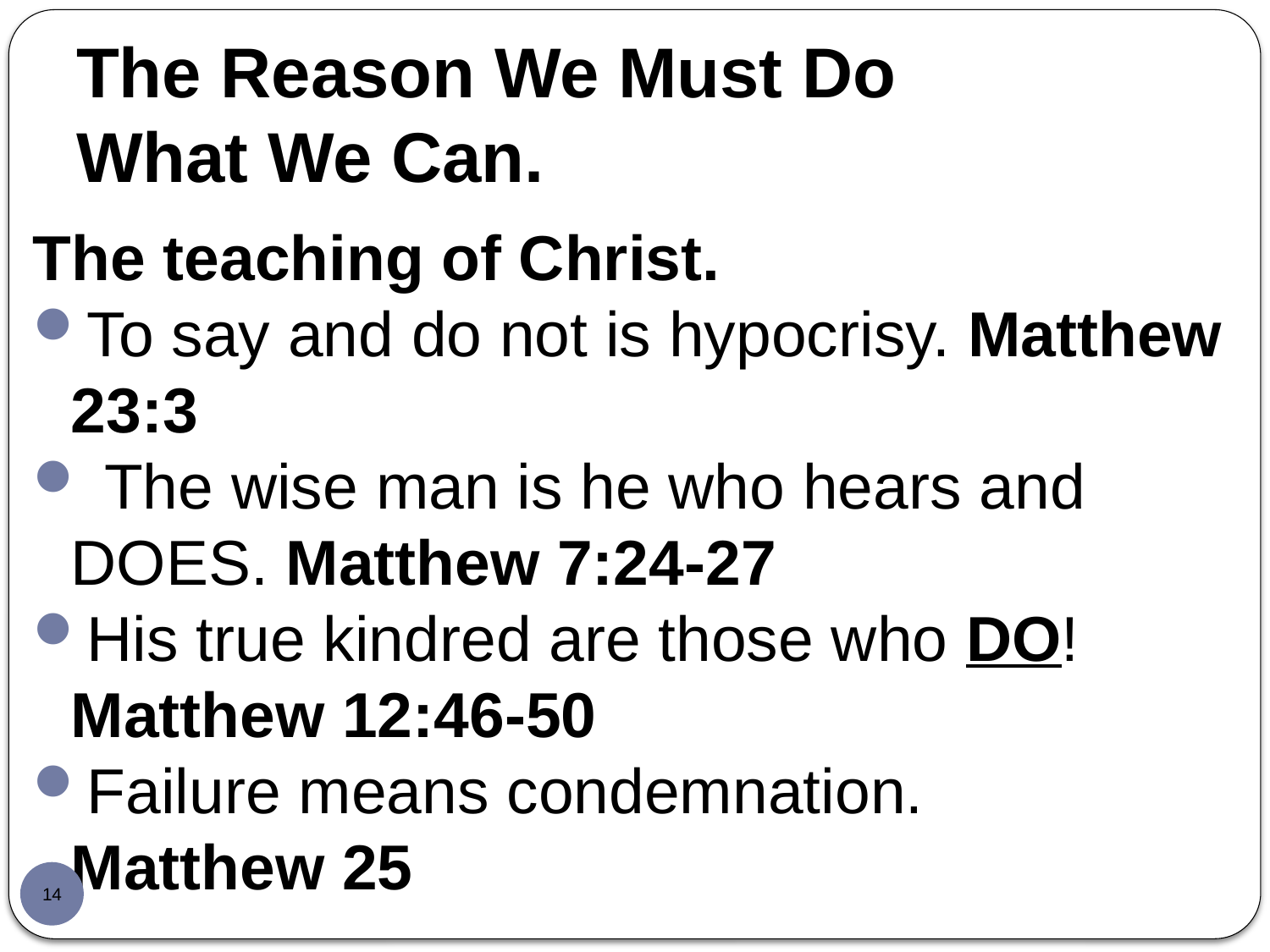

# The Reason We Must Do What We Can.
The teaching of Christ.
To say and do not is hypocrisy. Matthew 23:3
 The wise man is he who hears and DOES. Matthew 7:24-27
His true kindred are those who DO!
Matthew 12:46-50
Failure means condemnation.
Matthew 25
14